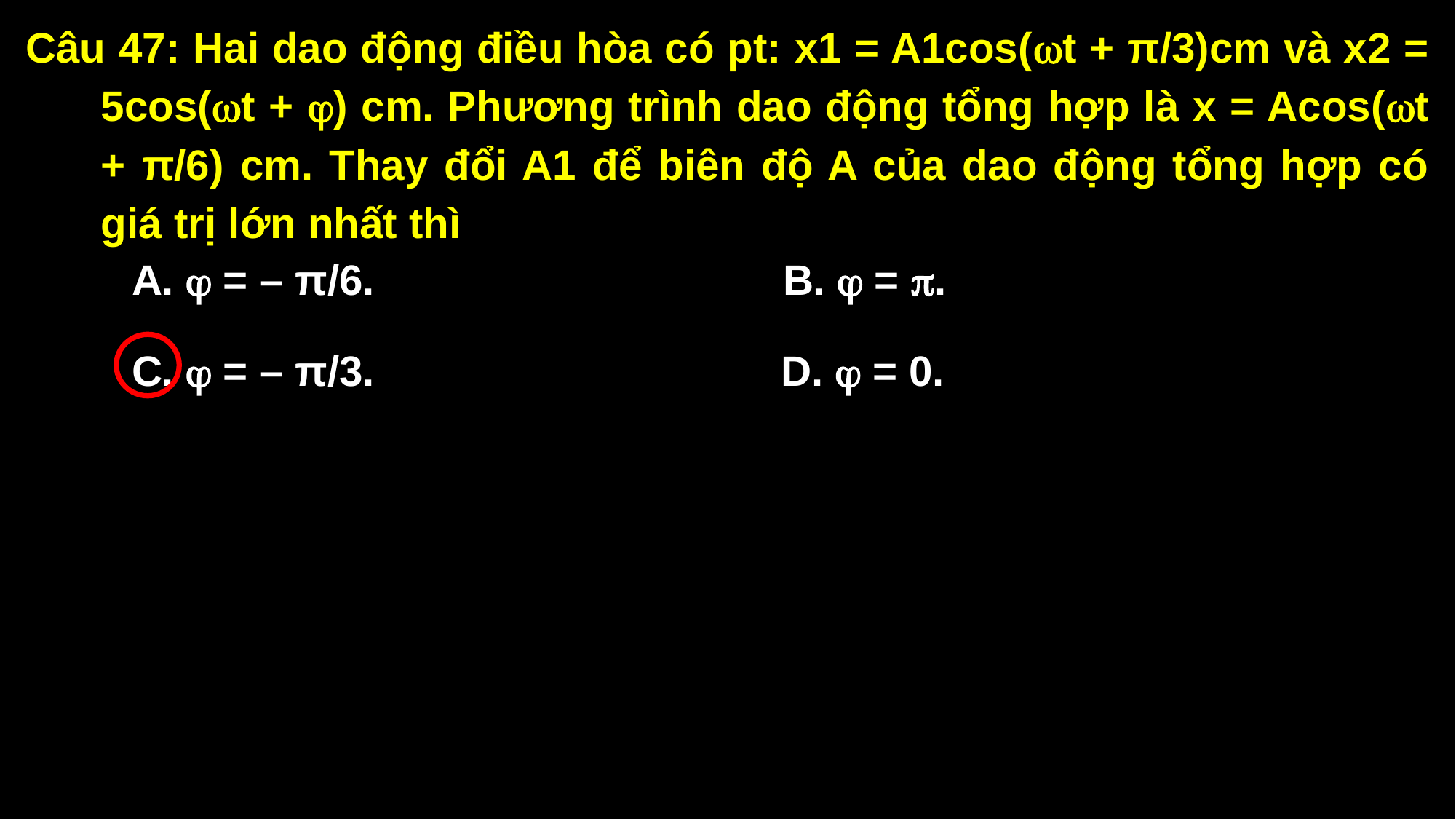

Câu 47: Hai dao động điều hòa có pt: x1 = A1cos(ωt + π/3)cm và x2 = 5cos(ωt + ϕ) cm. Phương trình dao động tổng hợp là x = Acos(ωt + π/6) cm. Thay đổi A1 để biên độ A của dao động tổng hợp có giá trị lớn nhất thì

A. ϕ = – π/6.
B. ϕ = π.

C. ϕ = – π/3.
D. ϕ = 0.